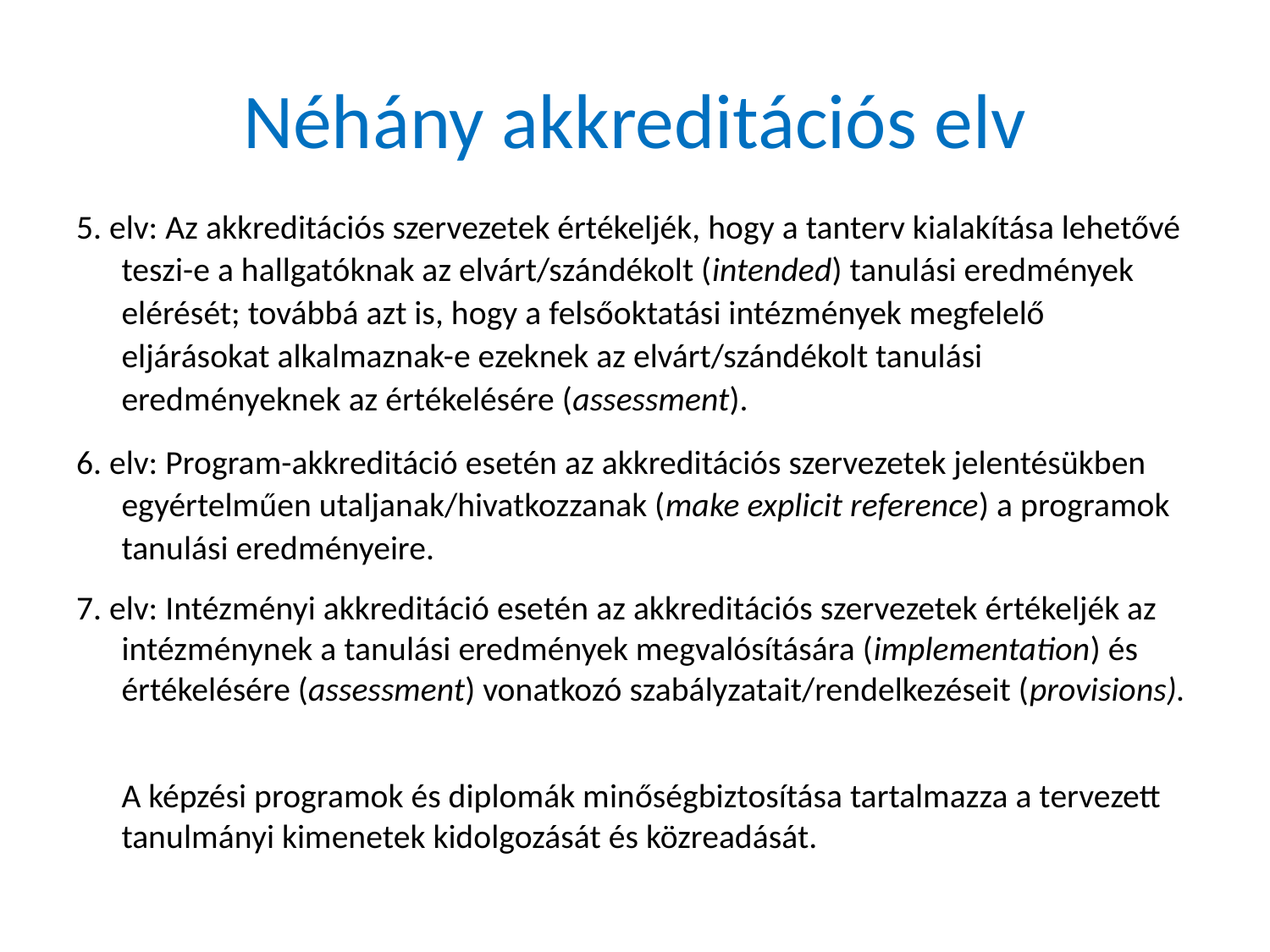

# Néhány akkreditációs elv
5. elv: Az akkreditációs szervezetek értékeljék, hogy a tanterv kialakítása lehetővé teszi-e a hallgatóknak az elvárt/szándékolt (intended) tanulási eredmények elérését; továbbá azt is, hogy a felsőoktatási intézmények megfelelő eljárásokat alkalmaznak-e ezeknek az elvárt/szándékolt tanulási eredményeknek az értékelésére (assessment).
6. elv: Program-akkreditáció esetén az akkreditációs szervezetek jelentésükben egyértelműen utaljanak/hivatkozzanak (make explicit reference) a programok tanulási eredményeire.
7. elv: Intézményi akkreditáció esetén az akkreditációs szervezetek értékeljék az intézménynek a tanulási eredmények megvalósítására (implementation) és értékelésére (assessment) vonatkozó szabályzatait/rendelkezéseit (provisions).

	A képzési programok és diplomák minőségbiztosítása tartalmazza a tervezett tanulmányi kimenetek kidolgozását és közreadását.